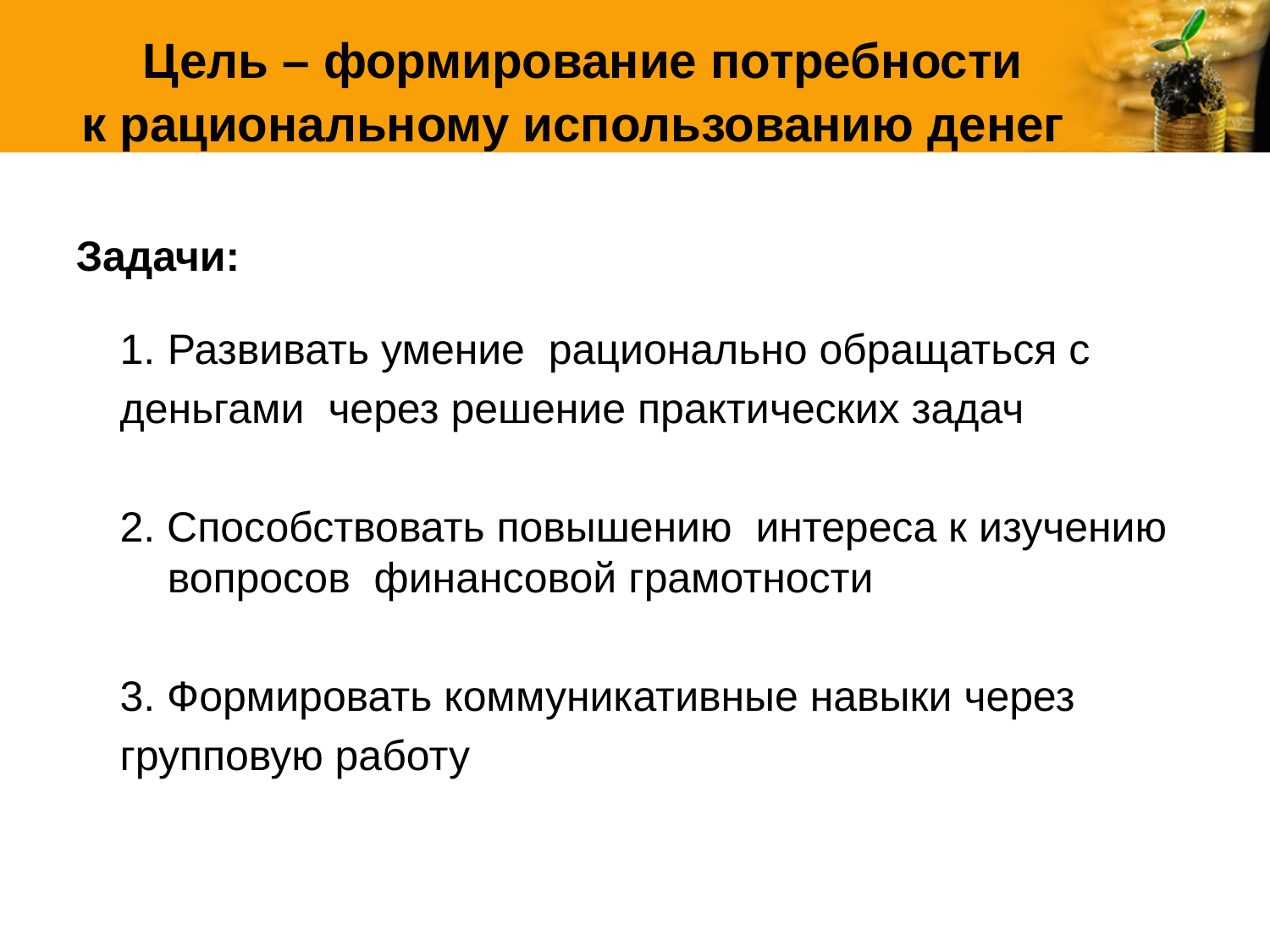

# Цель – формирование потребности к рациональному использованию денег
Задачи:
Развивать умение  рационально обращаться с
деньгами  через решение практических задач

2. Способствовать повышению  интереса к изучению вопросов  финансовой грамотности

3. Формировать коммуникативные навыки через
групповую работу